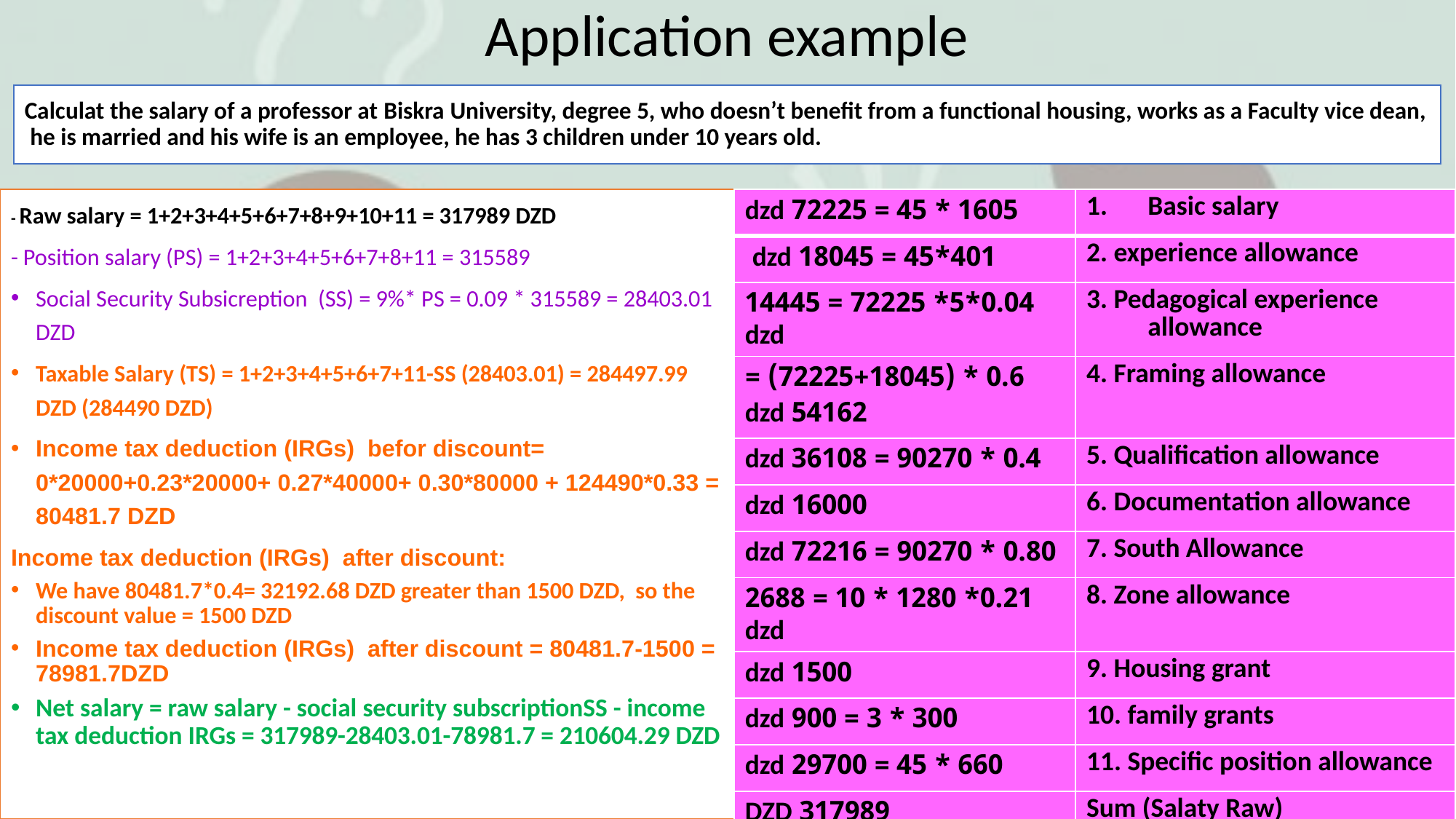

# Application example
Calculat the salary of a professor at Biskra University, degree 5, who doesn’t benefit from a functional housing, works as a Faculty vice dean,  he is married and his wife is an employee, he has 3 children under 10 years old.
| 1605 \* 45 = 72225 dzd | Basic salary |
| --- | --- |
| 401\*45 = 18045 dzd | 2. experience allowance |
| 0.04\*5\* 72225 = 14445 dzd | 3. Pedagogical experience allowance |
| 0.6 \* (72225+18045) = 54162 dzd | 4. Framing allowance |
| 0.4 \* 90270 = 36108 dzd | 5. Qualification allowance |
| 16000 dzd | 6. Documentation allowance |
| 0.80 \* 90270 = 72216 dzd | 7. South Allowance |
| 0.21\* 1280 \* 10 = 2688 dzd | 8. Zone allowance |
| 1500 dzd | 9. Housing grant |
| 300 \* 3 = 900 dzd | 10. family grants |
| 660 \* 45 = 29700 dzd | 11. Specific position allowance |
| 317989 DZD | Sum (Salaty Raw) |
- Raw salary = 1+2+3+4+5+6+7+8+9+10+11 = 317989 DZD
- Position salary (PS) = 1+2+3+4+5+6+7+8+11 = 315589
Social Security Subsicreption  (SS) = 9%* PS = 0.09 * 315589 = 28403.01 DZD
Taxable Salary (TS) = 1+2+3+4+5+6+7+11-SS (28403.01) = 284497.99 DZD (284490 DZD)
Income tax deduction (IRGs)  befor discount= 0*20000+0.23*20000+ 0.27*40000+ 0.30*80000 + 124490*0.33 = 80481.7 DZD
Income tax deduction (IRGs)  after discount:
We have 80481.7*0.4= 32192.68 DZD greater than 1500 DZD,  so the discount value = 1500 DZD
Income tax deduction (IRGs)  after discount = 80481.7-1500 = 78981.7DZD
Net salary = raw salary - social security subscriptionSS - income tax deduction IRGs = 317989-28403.01-78981.7 = 210604.29 DZD